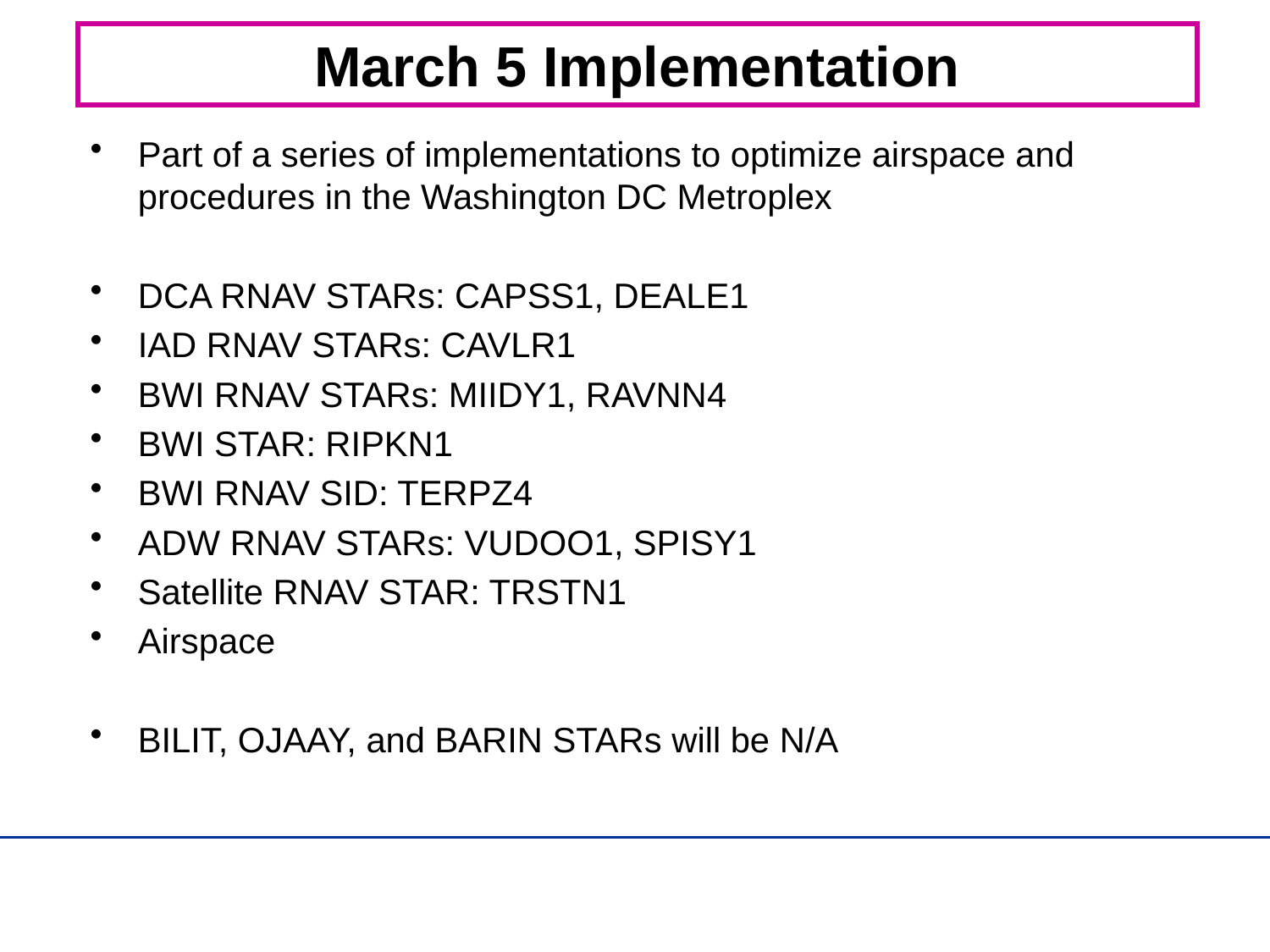

# March 5 Implementation
Part of a series of implementations to optimize airspace and procedures in the Washington DC Metroplex

DCA RNAV STARs: CAPSS1, DEALE1
IAD RNAV STARs: CAVLR1
BWI RNAV STARs: MIIDY1, RAVNN4
BWI STAR: RIPKN1
BWI RNAV SID: TERPZ4
ADW RNAV STARs: VUDOO1, SPISY1
Satellite RNAV STAR: TRSTN1
Airspace

BILIT, OJAAY, and BARIN STARs will be N/A